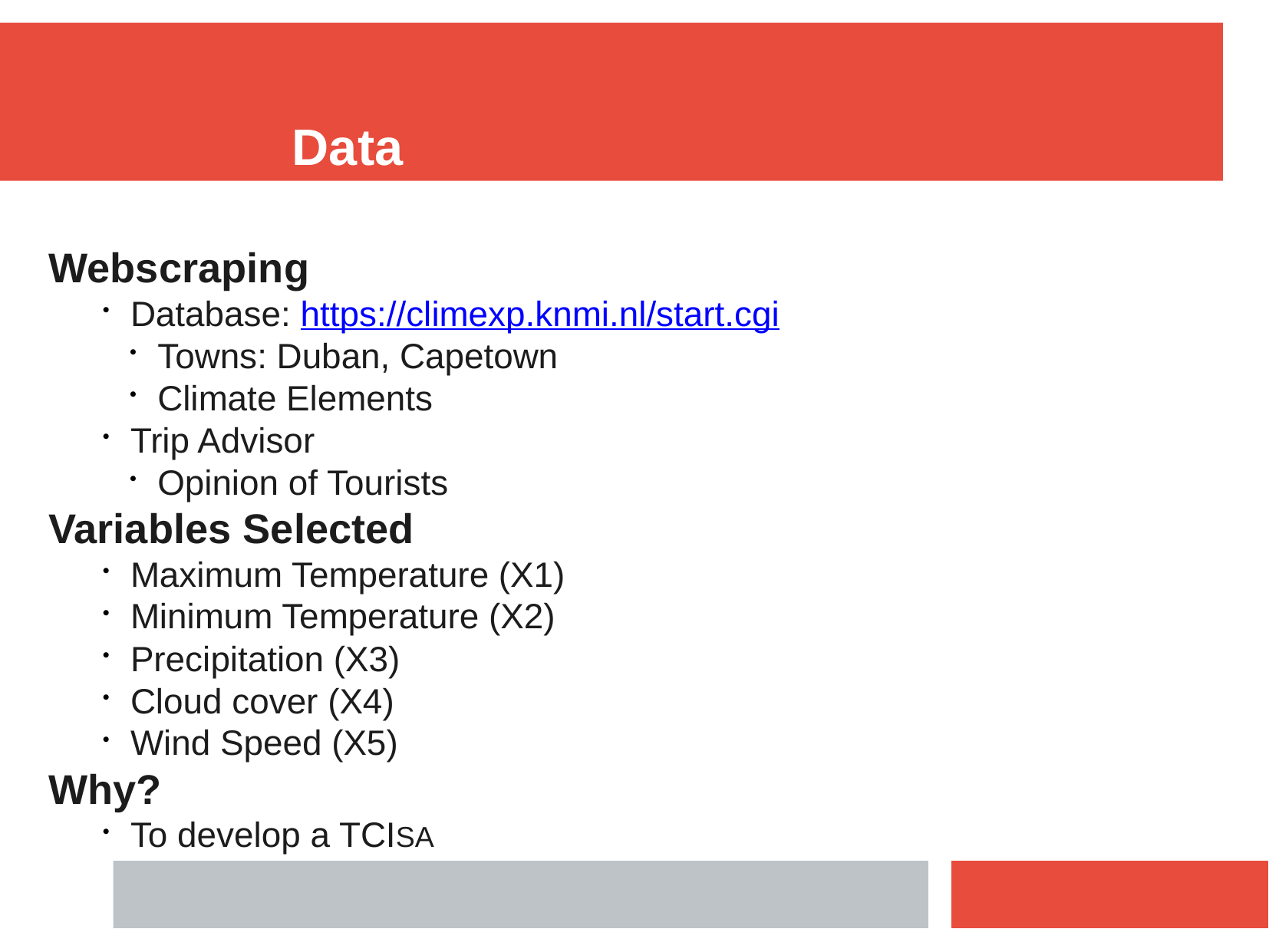

Data

Webscraping
Database: https://climexp.knmi.nl/start.cgi
Towns: Duban, Capetown
Climate Elements
Trip Advisor
Opinion of Tourists
Variables Selected
Maximum Temperature (X1)
Minimum Temperature (X2)
Precipitation (X3)
Cloud cover (X4)
Wind Speed (X5)
Why?
To develop a TCISA